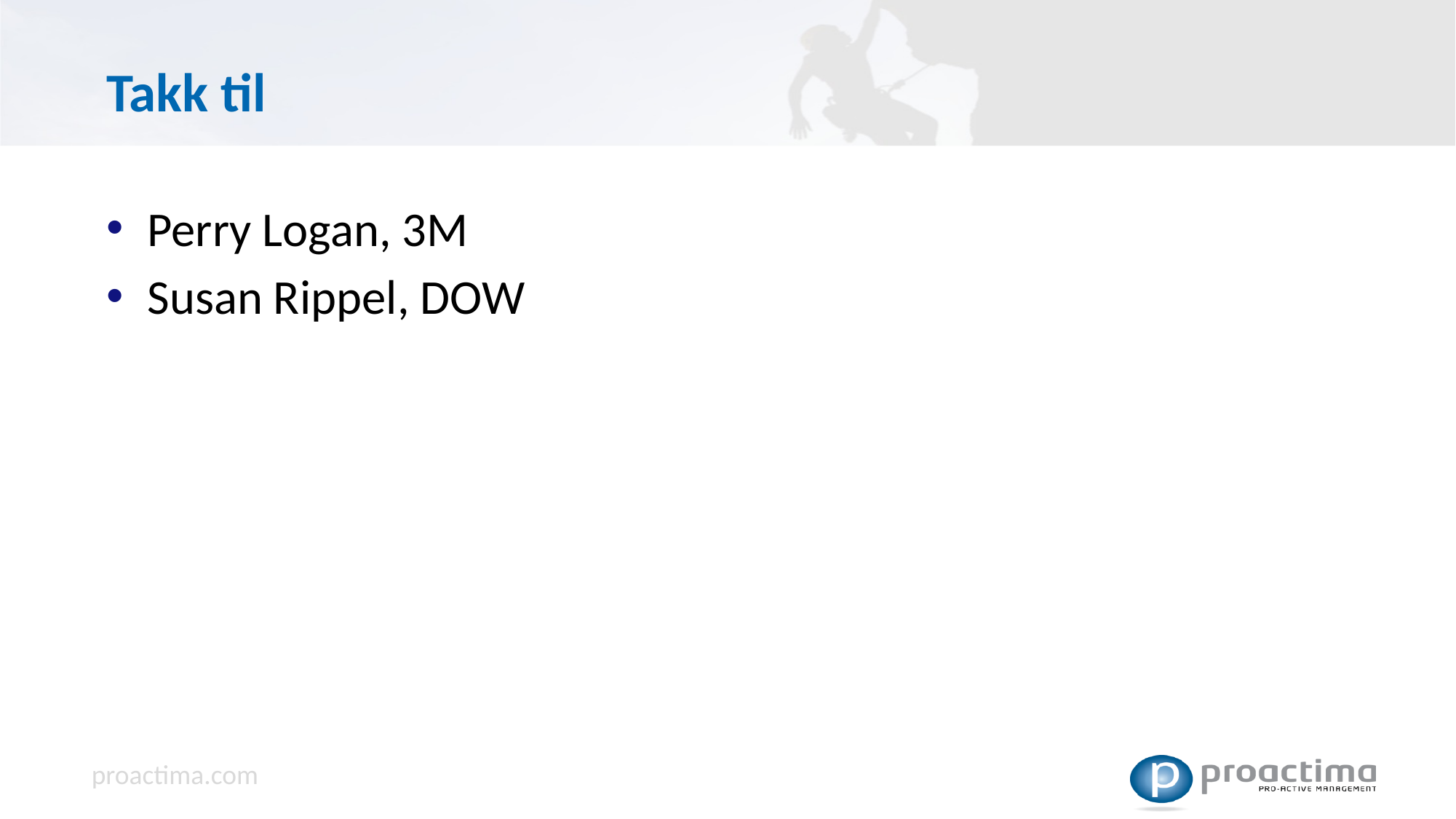

# Takk til
Perry Logan, 3M
Susan Rippel, DOW